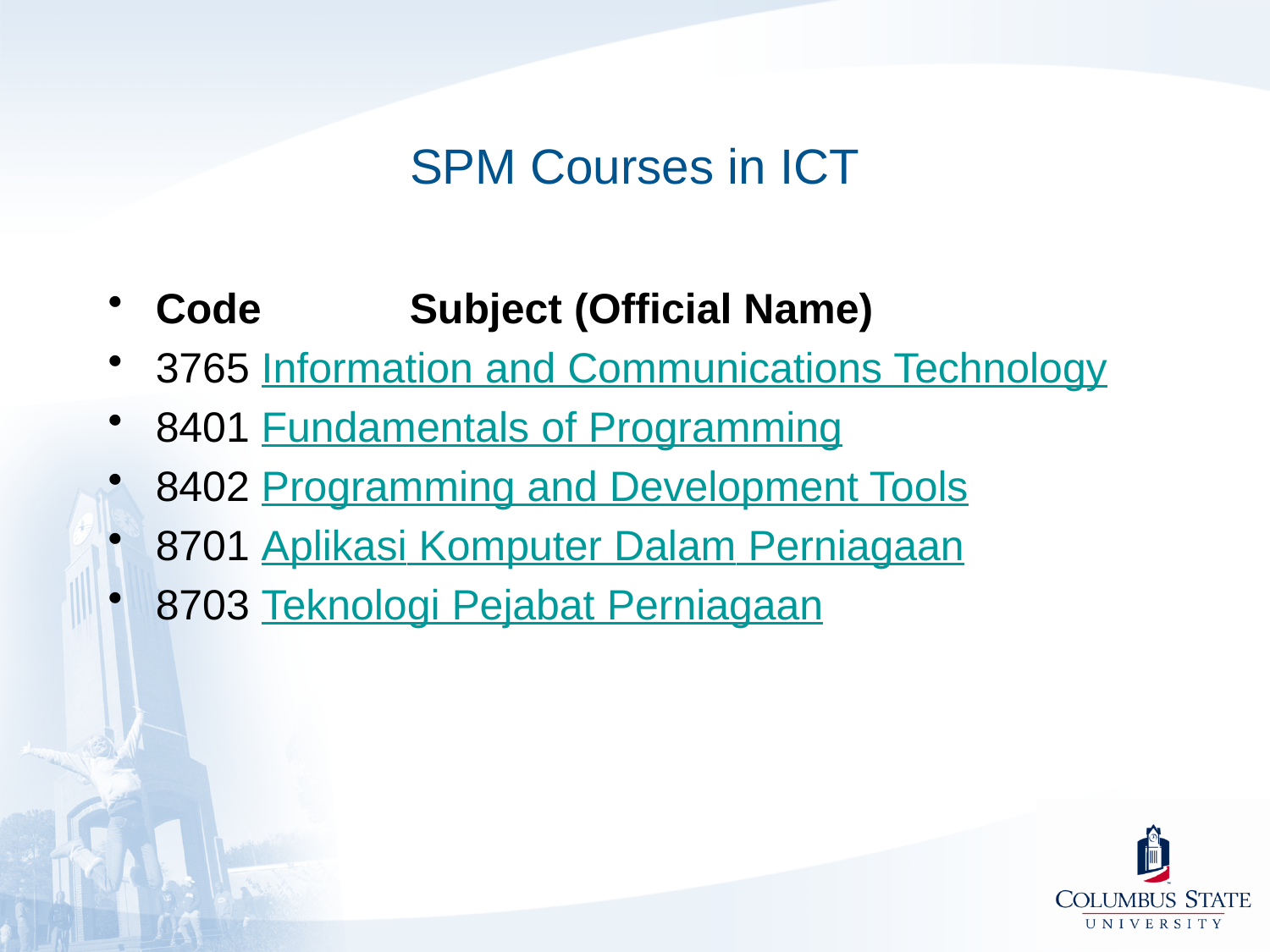

# SPM Courses in ICT
Code		Subject (Official Name)
3765 Information and Communications Technology
8401 Fundamentals of Programming
8402 Programming and Development Tools
8701 Aplikasi Komputer Dalam Perniagaan
8703 Teknologi Pejabat Perniagaan